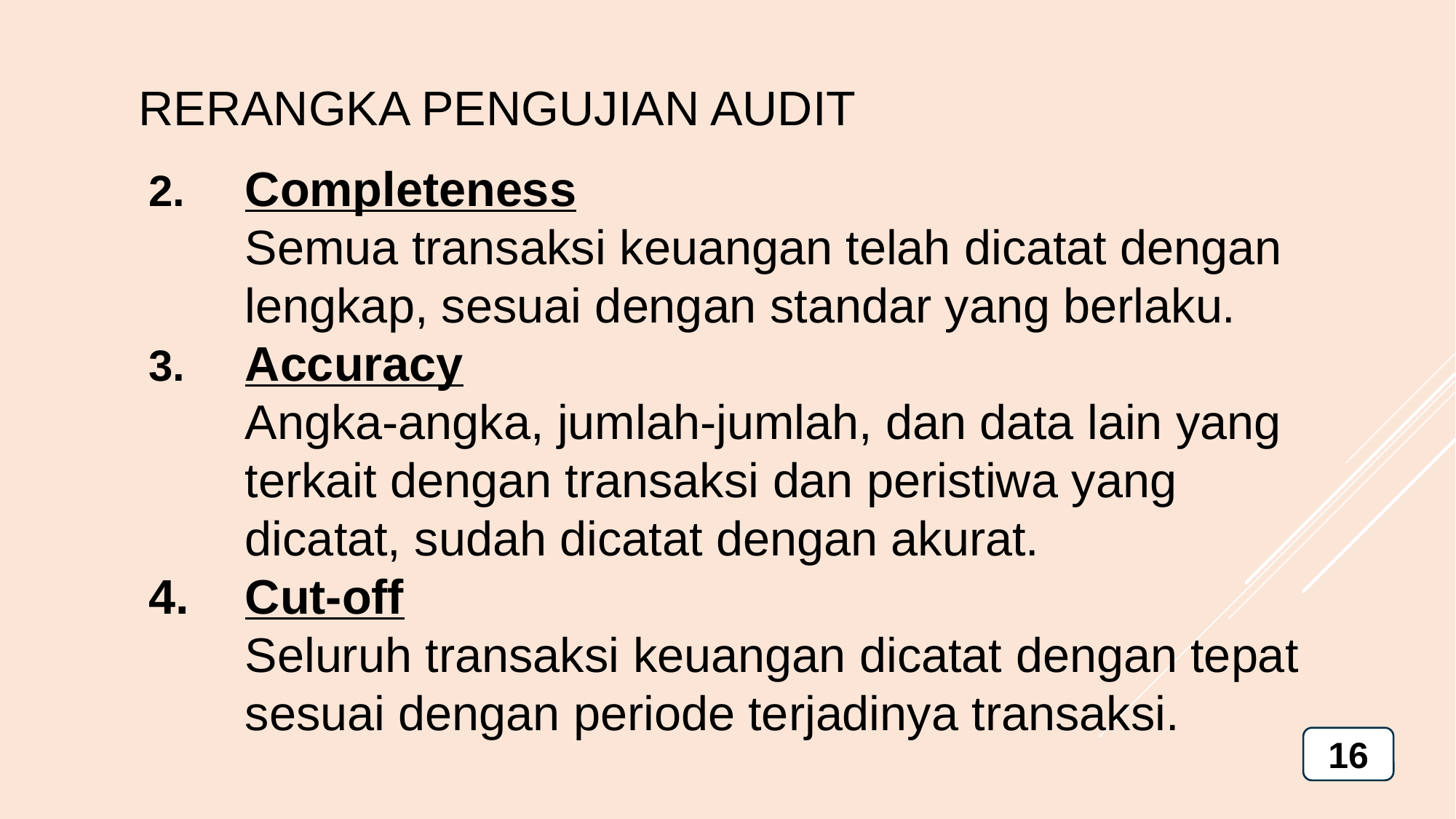

RERANGKA PENGUJIAN AUDIT
Completeness
	Semua transaksi keuangan telah dicatat dengan lengkap, sesuai dengan standar yang berlaku.
Accuracy
	Angka-angka, jumlah-jumlah, dan data lain yang terkait dengan transaksi dan peristiwa yang dicatat, sudah dicatat dengan akurat.
Cut-off
	Seluruh transaksi keuangan dicatat dengan tepat sesuai dengan periode terjadinya transaksi.